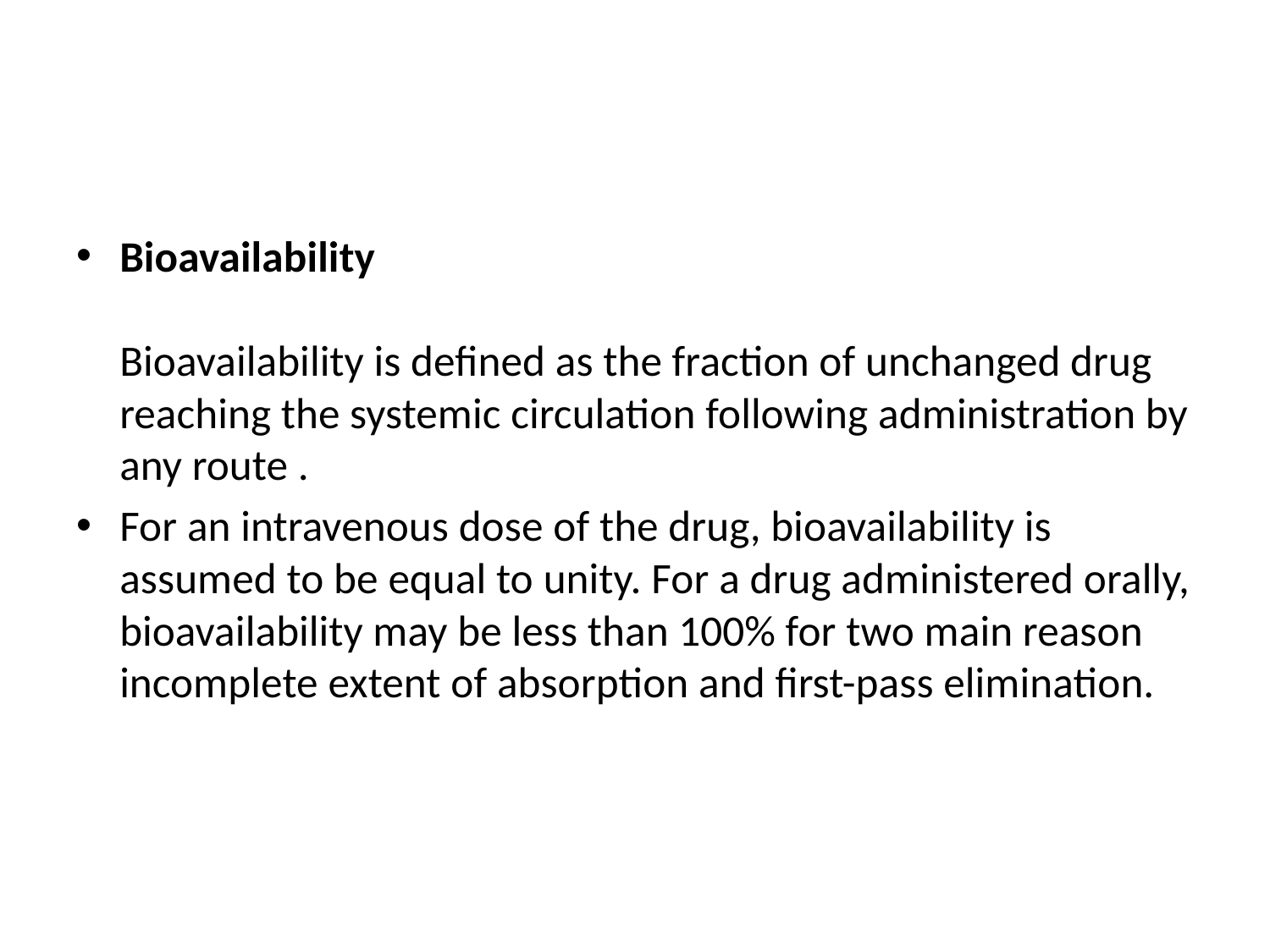

#
Bioavailability
Bioavailability is defined as the fraction of unchanged drug reaching the systemic circulation following administration by any route .
For an intravenous dose of the drug, bioavailability is assumed to be equal to unity. For a drug administered orally, bioavailability may be less than 100% for two main reason incomplete extent of absorption and first-pass elimination.